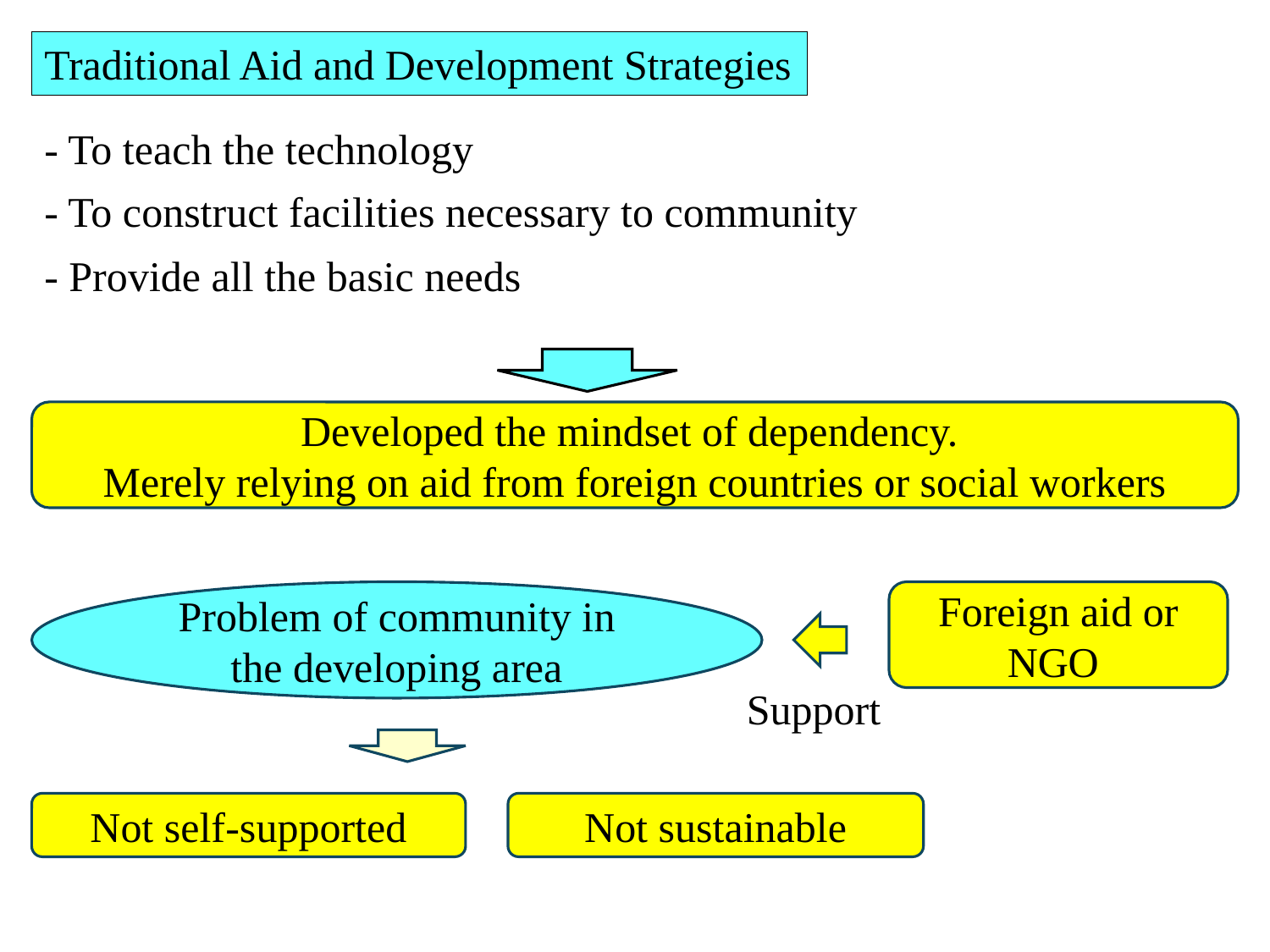

Traditional Aid and Development Strategies
- To teach the technology
- To construct facilities necessary to community
- Provide all the basic needs

Developed the mindset of dependency.
Merely relying on aid from foreign countries or social workers
Problem of community in the developing area
Foreign aid or NGO

Support

Not self-supported
Not sustainable